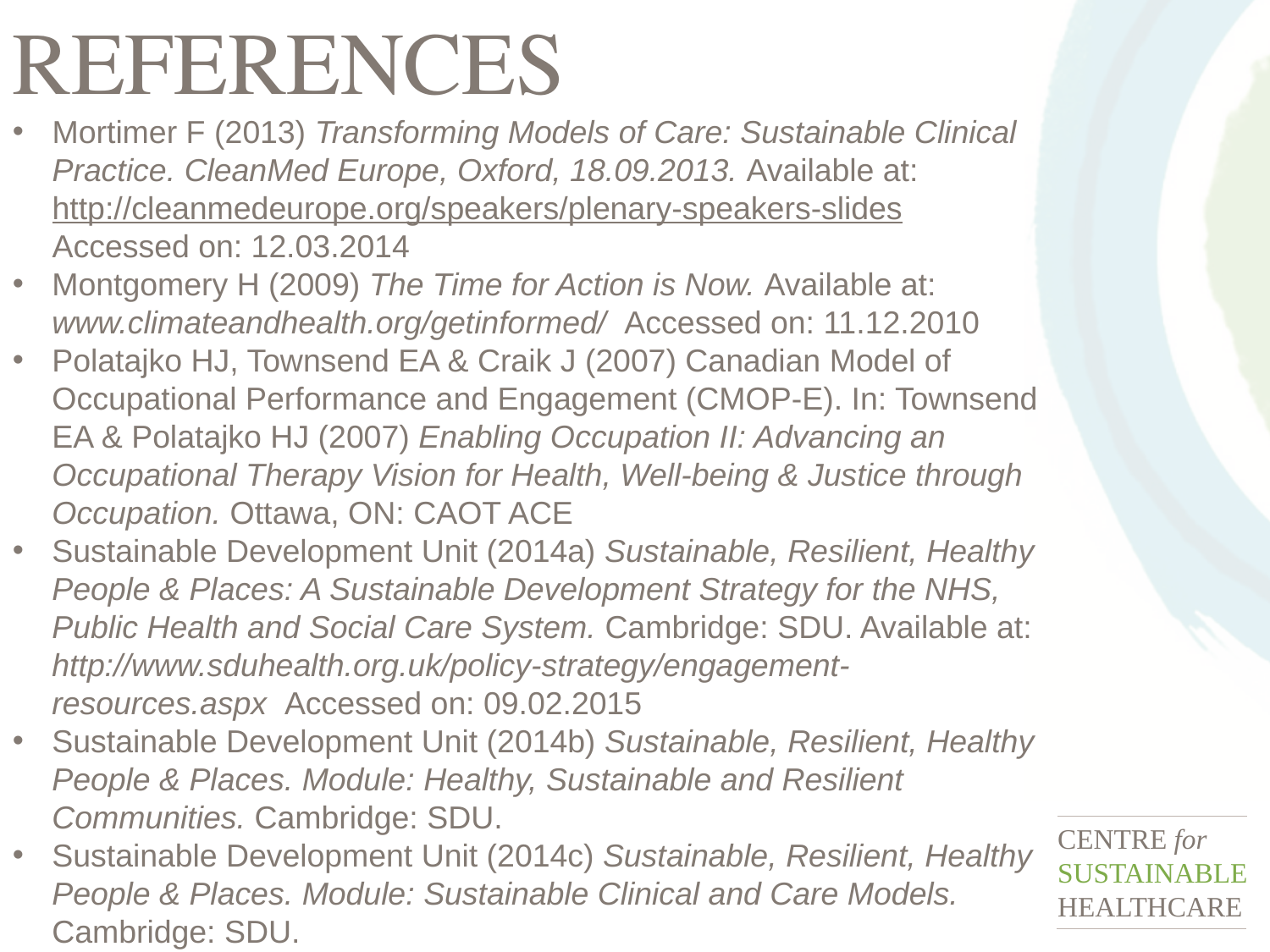

REFERENCES
Mortimer F (2013) Transforming Models of Care: Sustainable Clinical Practice. CleanMed Europe, Oxford, 18.09.2013. Available at: http://cleanmedeurope.org/speakers/plenary-speakers-slides Accessed on: 12.03.2014
Montgomery H (2009) The Time for Action is Now. Available at: www.climateandhealth.org/getinformed/  Accessed on: 11.12.2010
Polatajko HJ, Townsend EA & Craik J (2007) Canadian Model of Occupational Performance and Engagement (CMOP-E). In: Townsend EA & Polatajko HJ (2007) Enabling Occupation II: Advancing an Occupational Therapy Vision for Health, Well-being & Justice through Occupation. Ottawa, ON: CAOT ACE
Sustainable Development Unit (2014a) Sustainable, Resilient, Healthy People & Places: A Sustainable Development Strategy for the NHS, Public Health and Social Care System. Cambridge: SDU. Available at: http://www.sduhealth.org.uk/policy-strategy/engagement-resources.aspx  Accessed on: 09.02.2015
Sustainable Development Unit (2014b) Sustainable, Resilient, Healthy People & Places. Module: Healthy, Sustainable and Resilient Communities. Cambridge: SDU.
Sustainable Development Unit (2014c) Sustainable, Resilient, Healthy People & Places. Module: Sustainable Clinical and Care Models. Cambridge: SDU.